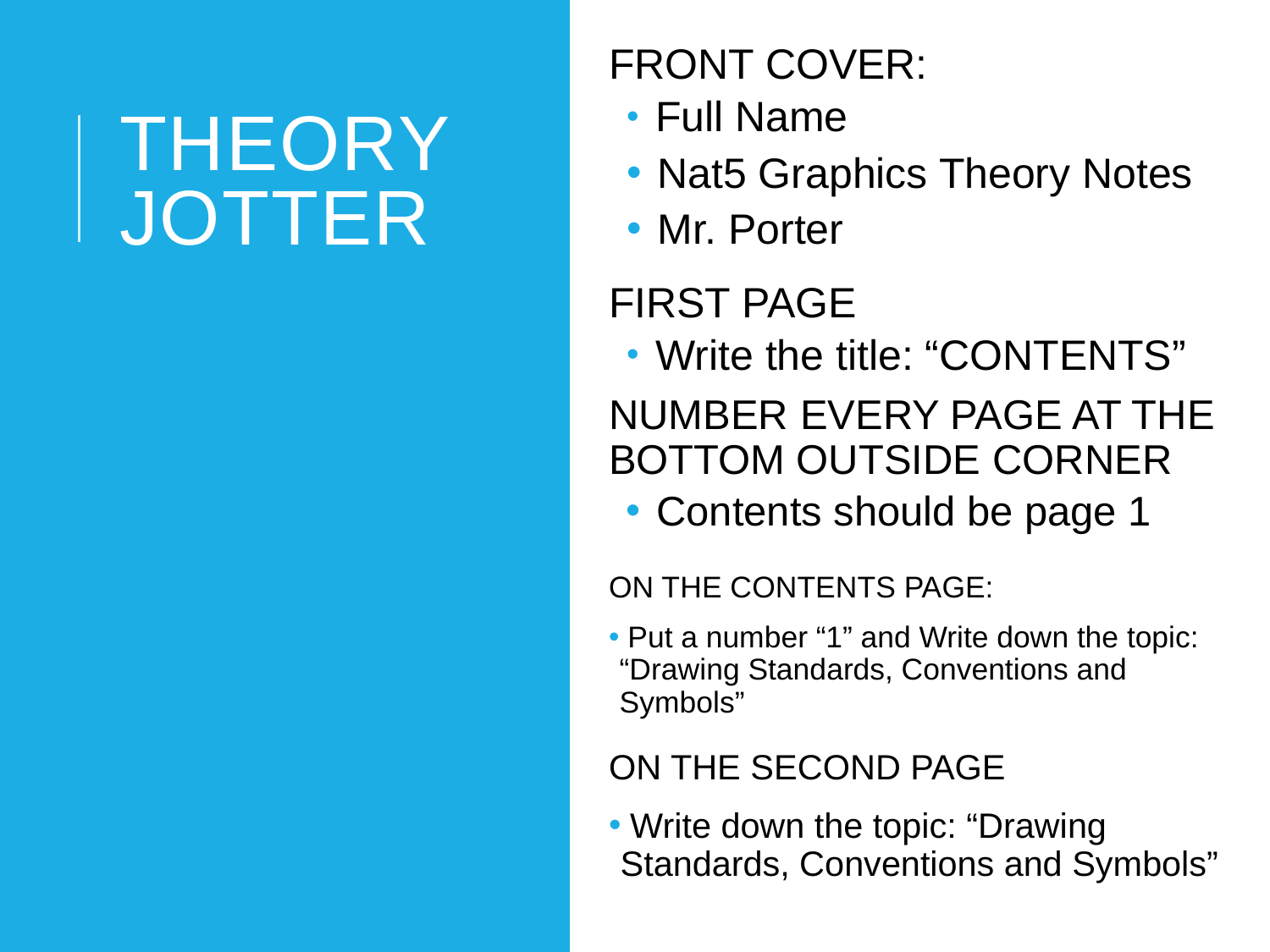

FRONT COVER:
 Full Name
 Nat5 Graphics Theory Notes
 Mr. Porter
# THEORY JOTTER
FIRST PAGE
 Write the title: “CONTENTS”

NUMBER EVERY PAGE AT THE BOTTOM OUTSIDE CORNER
 Contents should be page 1
ON THE CONTENTS PAGE:
 Put a number “1” and Write down the topic: “Drawing Standards, Conventions and Symbols”

ON THE SECOND PAGE
 Write down the topic: “Drawing Standards, Conventions and Symbols”